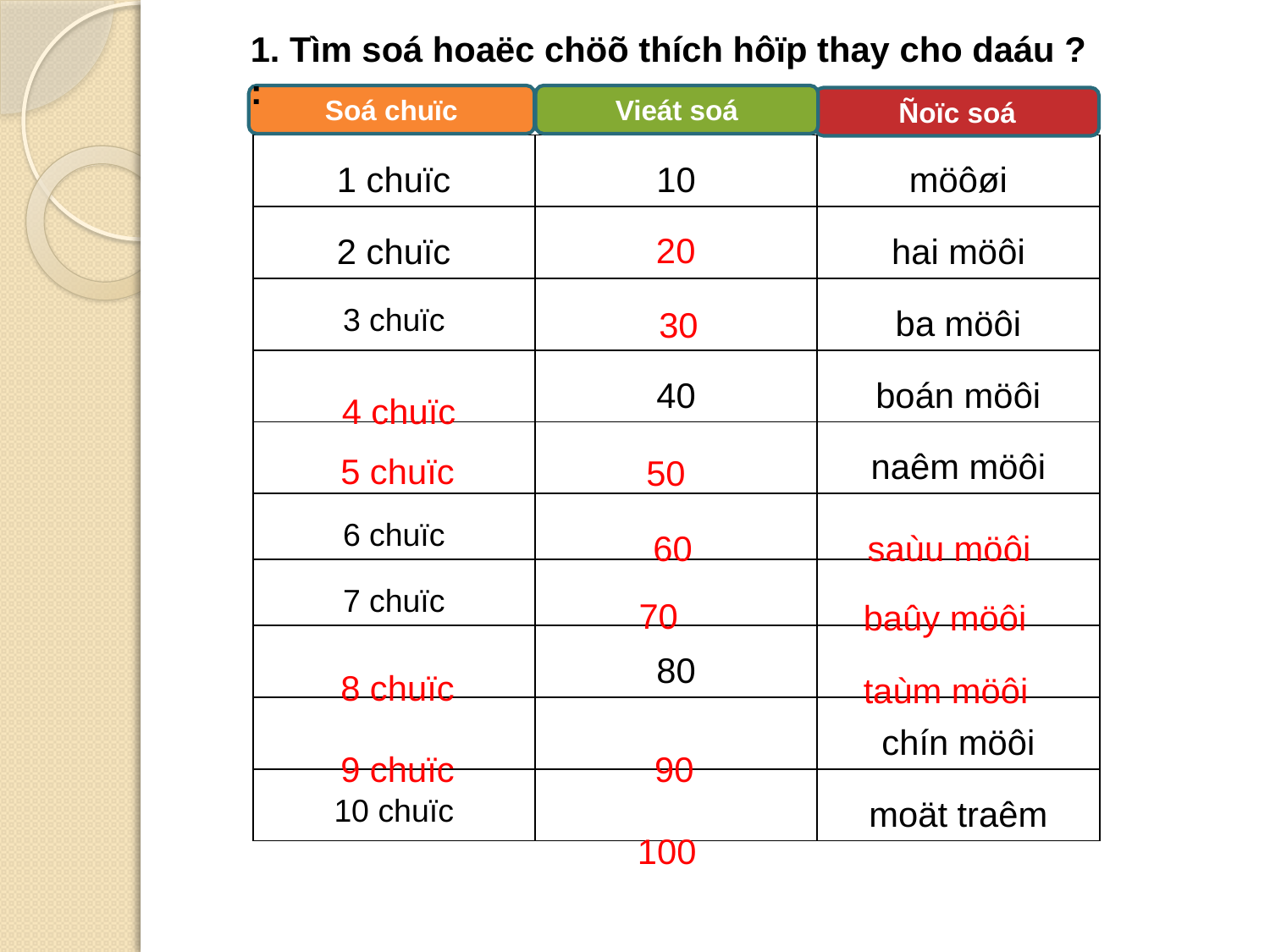

1. Tìm soá hoaëc chöõ thích hôïp thay cho daáu ? :
Soá chuïc
Vieát soá
Ñoïc soá
| 1 chuïc | 10 | möôøi |
| --- | --- | --- |
| 2 chuïc |  | hai möôi |
| 3 chuïc |  | ba möôi |
|  | 40 | boán möôi |
|  |  | naêm möôi |
| 6 chuïc |  |  |
| 7 chuïc |  |  |
|  | 80 |  |
|  |  | chín möôi |
| 10 chuïc |  | moät traêm |
20
30
4 chuïc
5 chuïc
50
60
saùu möôi
70
baûy möôi
8 chuïc
taùm möôi
9 chuïc
90
100